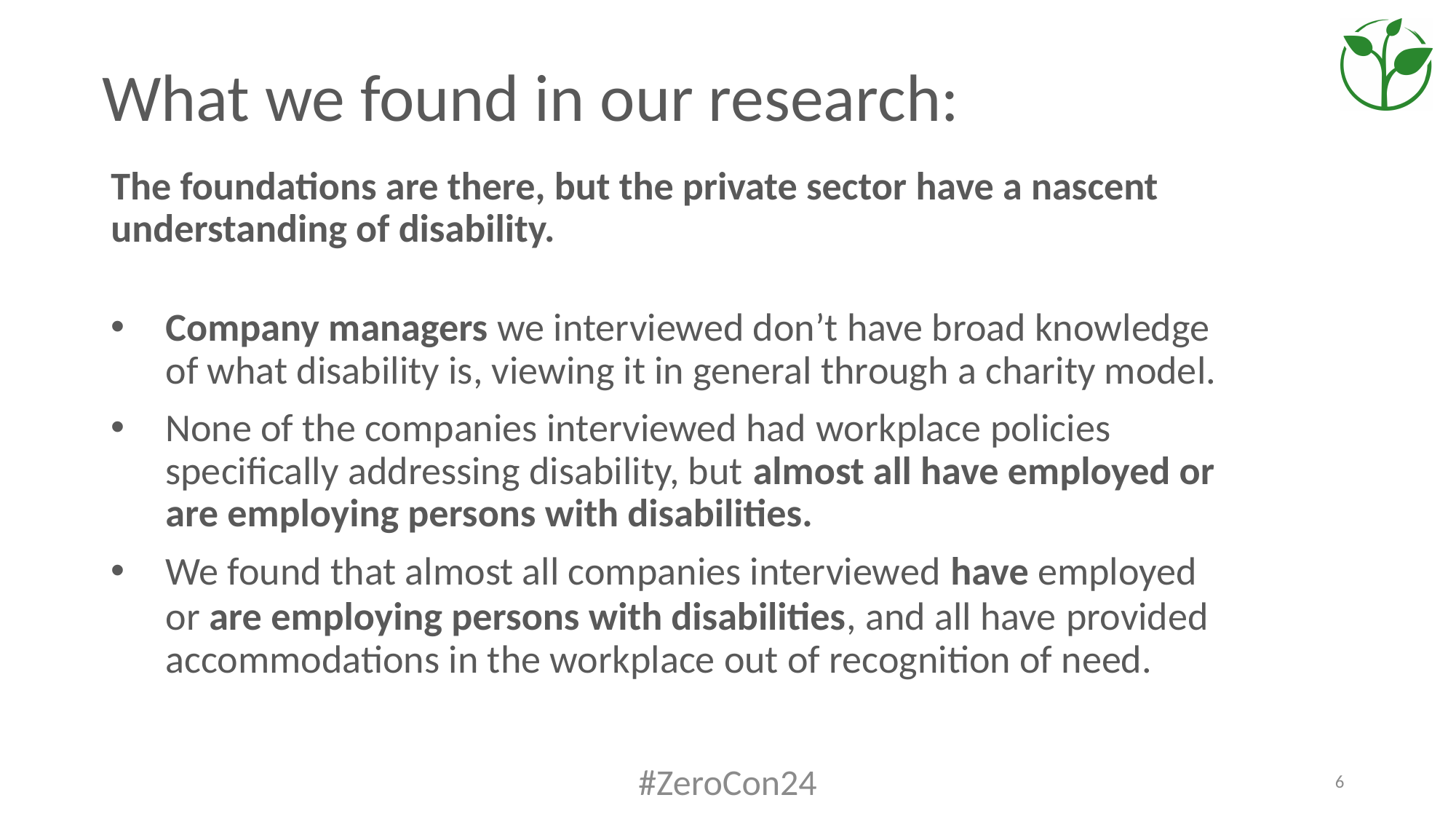

What we found in our research:
The foundations are there, but the private sector have a nascent understanding of disability.

Company managers we interviewed don’t have broad knowledge of what disability is, viewing it in general through a charity model.
None of the companies interviewed had workplace policies specifically addressing disability, but almost all have employed or are employing persons with disabilities.
We found that almost all companies interviewed have employed or are employing persons with disabilities, and all have provided accommodations in the workplace out of recognition of need.
#ZeroCon24
6